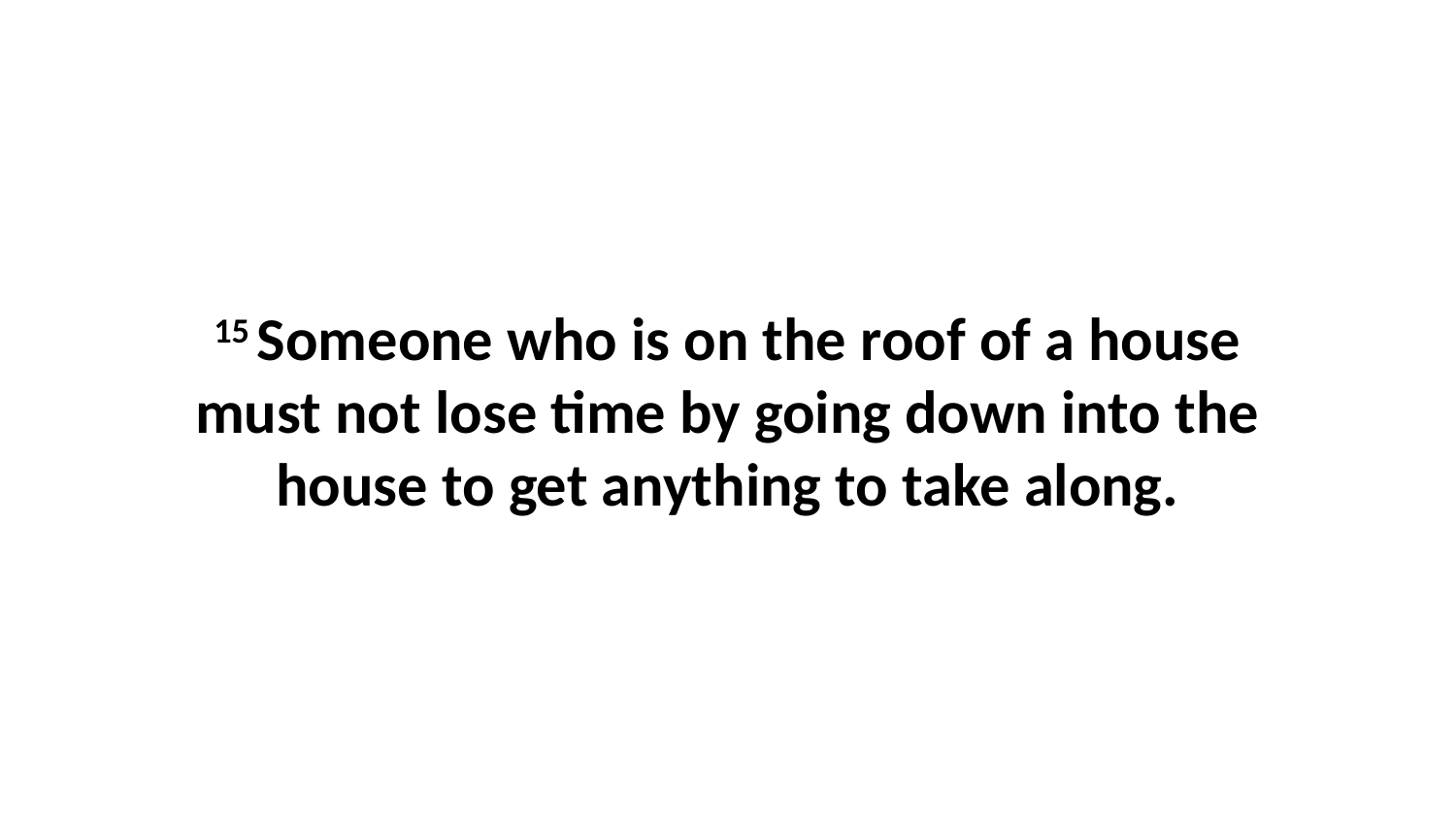

15 Someone who is on the roof of a house must not lose time by going down into the house to get anything to take along.